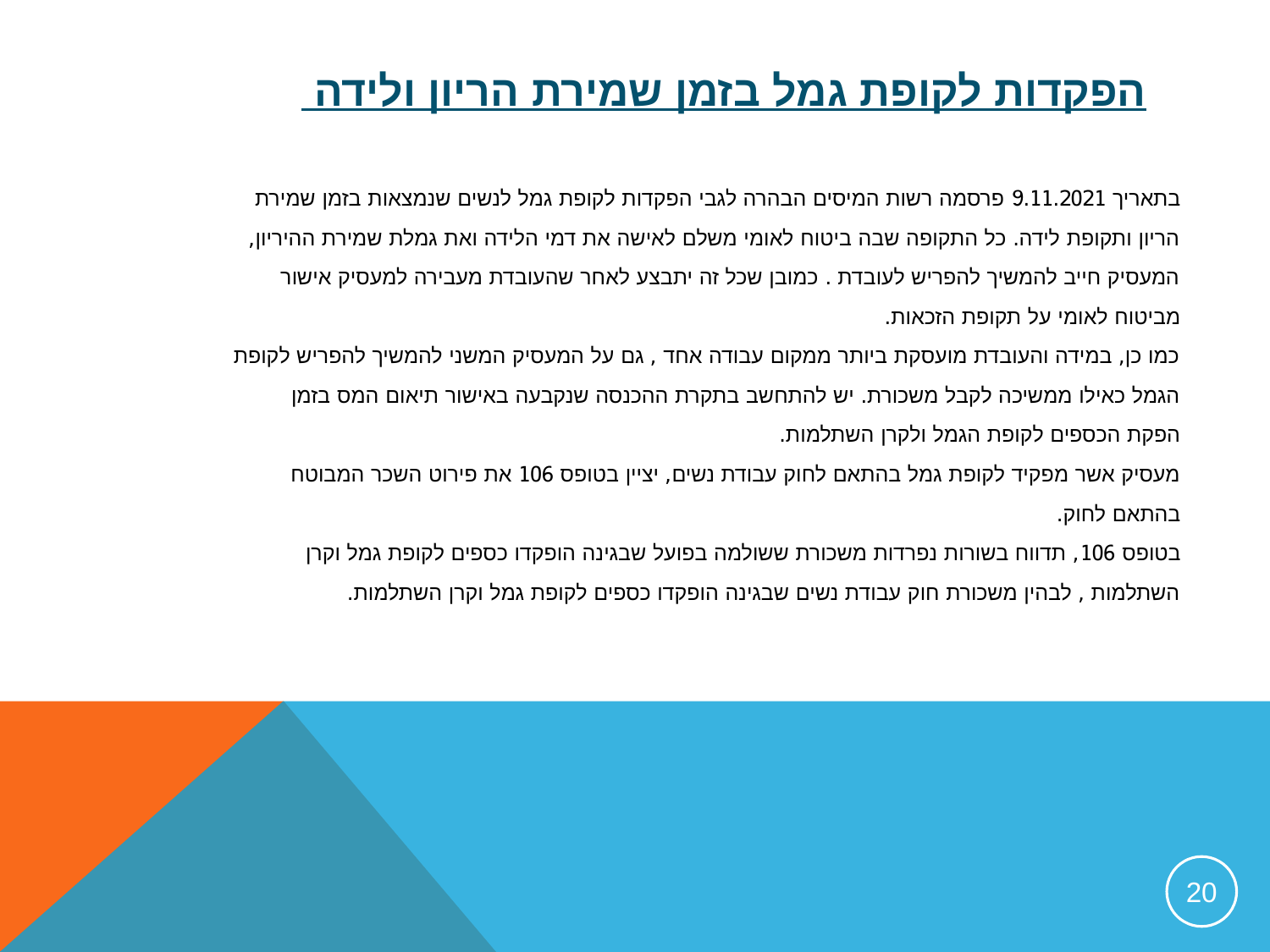

# הפקדות לקופת גמל בזמן שמירת הריון ולידה
בתאריך 9.11.2021 פרסמה רשות המיסים הבהרה לגבי הפקדות לקופת גמל לנשים שנמצאות בזמן שמירת
הריון ותקופת לידה. כל התקופה שבה ביטוח לאומי משלם לאישה את דמי הלידה ואת גמלת שמירת ההיריון,
המעסיק חייב להמשיך להפריש לעובדת . כמובן שכל זה יתבצע לאחר שהעובדת מעבירה למעסיק אישור
מביטוח לאומי על תקופת הזכאות.
כמו כן, במידה והעובדת מועסקת ביותר ממקום עבודה אחד , גם על המעסיק המשני להמשיך להפריש לקופת
הגמל כאילו ממשיכה לקבל משכורת. יש להתחשב בתקרת ההכנסה שנקבעה באישור תיאום המס בזמן
הפקת הכספים לקופת הגמל ולקרן השתלמות.
מעסיק אשר מפקיד לקופת גמל בהתאם לחוק עבודת נשים, יציין בטופס 106 את פירוט השכר המבוטח
בהתאם לחוק.
בטופס 106, תדווח בשורות נפרדות משכורת ששולמה בפועל שבגינה הופקדו כספים לקופת גמל וקרן
השתלמות , לבהין משכורת חוק עבודת נשים שבגינה הופקדו כספים לקופת גמל וקרן השתלמות.
20